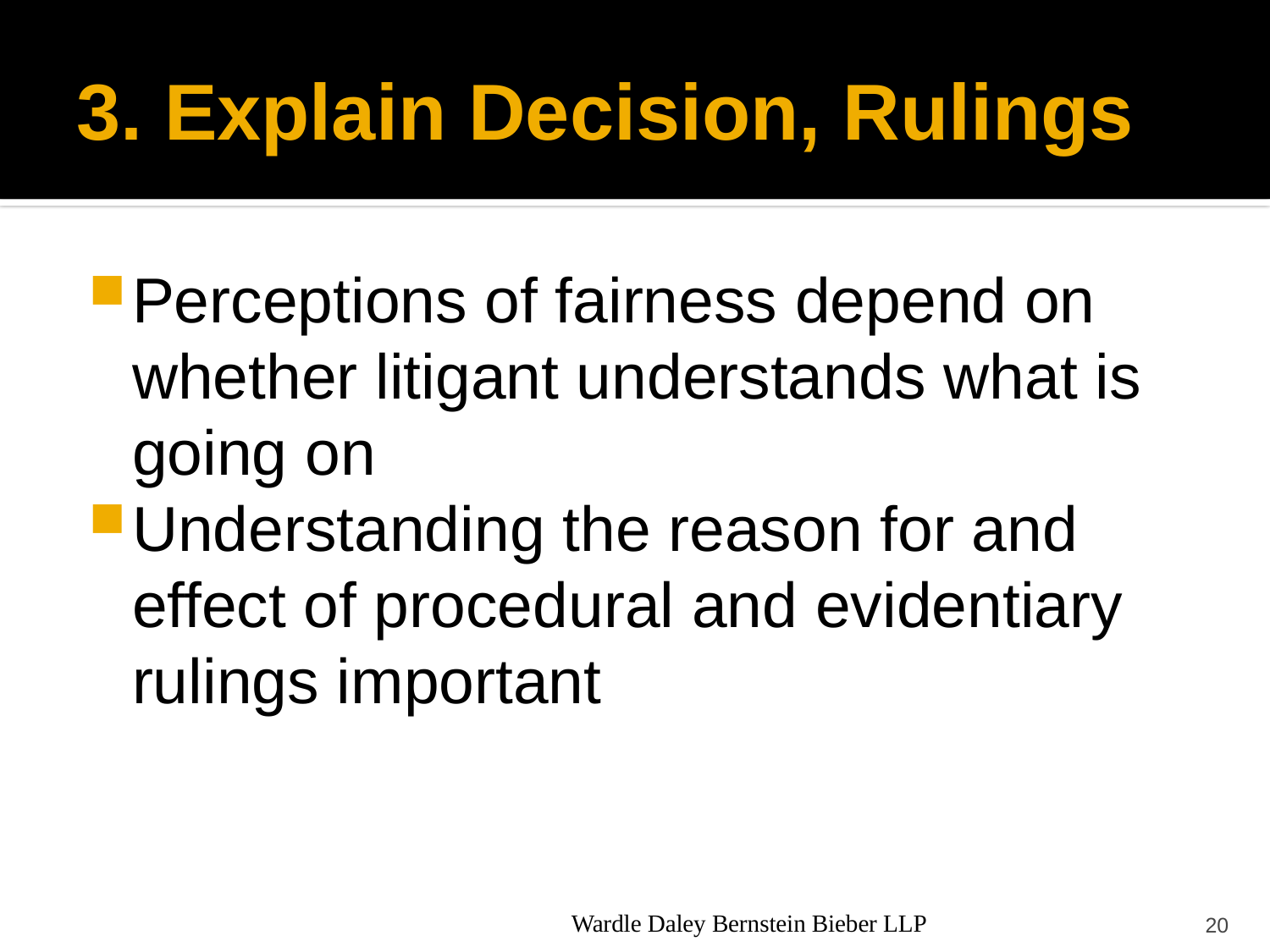

# 3. Explain Decision, Rulings
Perceptions of fairness depend on whether litigant understands what is going on
Understanding the reason for and effect of procedural and evidentiary rulings important

Wardle Daley Bernstein Bieber LLP
20